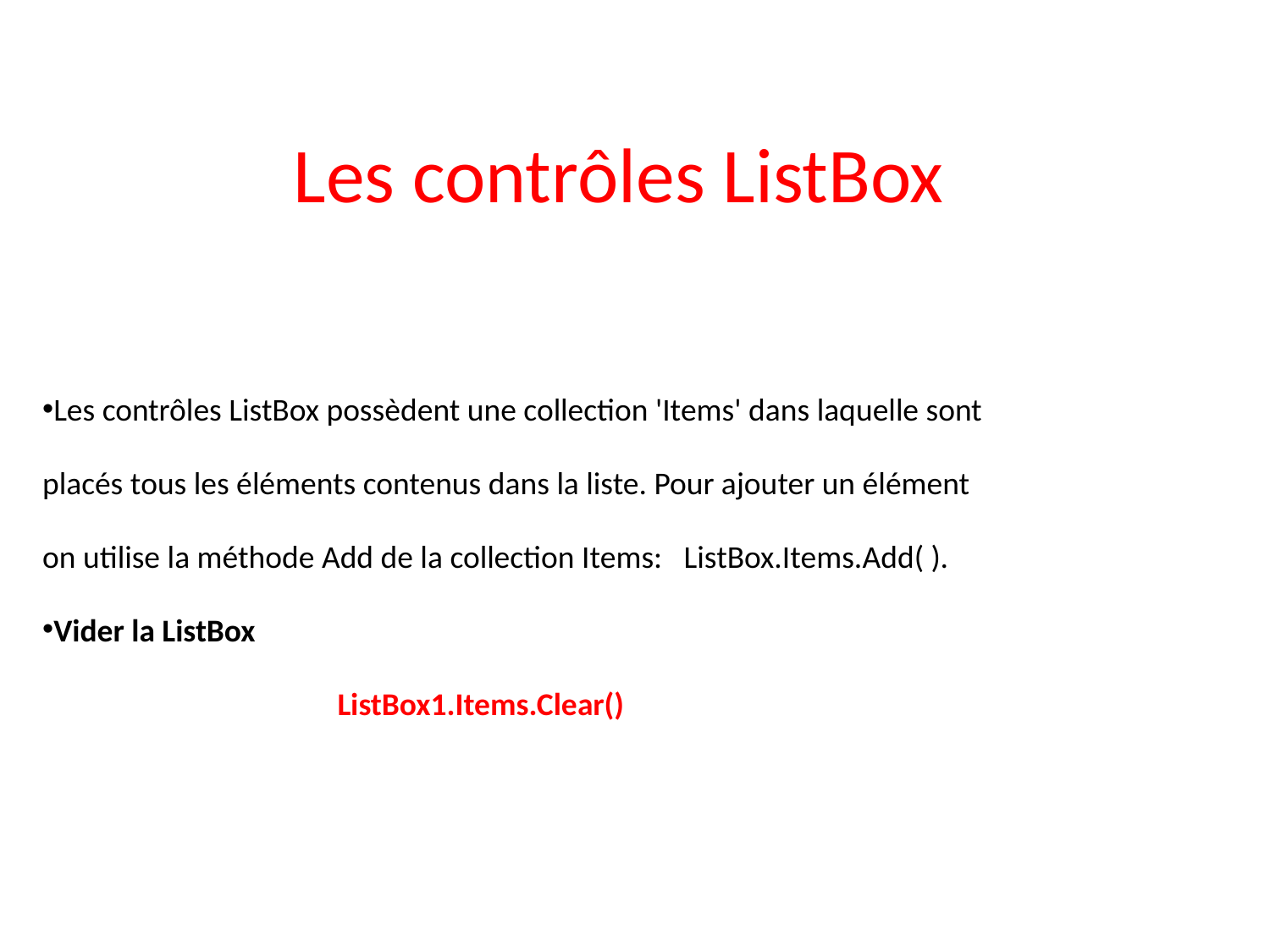

# Les contrôles ListBox

Les contrôles ListBox possèdent une collection 'Items' dans laquelle sont

placés tous les éléments contenus dans la liste. Pour ajouter un élément

on utilise la méthode Add de la collection Items:   ListBox.Items.Add( ).

Vider la ListBox

                                         ListBox1.Items.Clear()